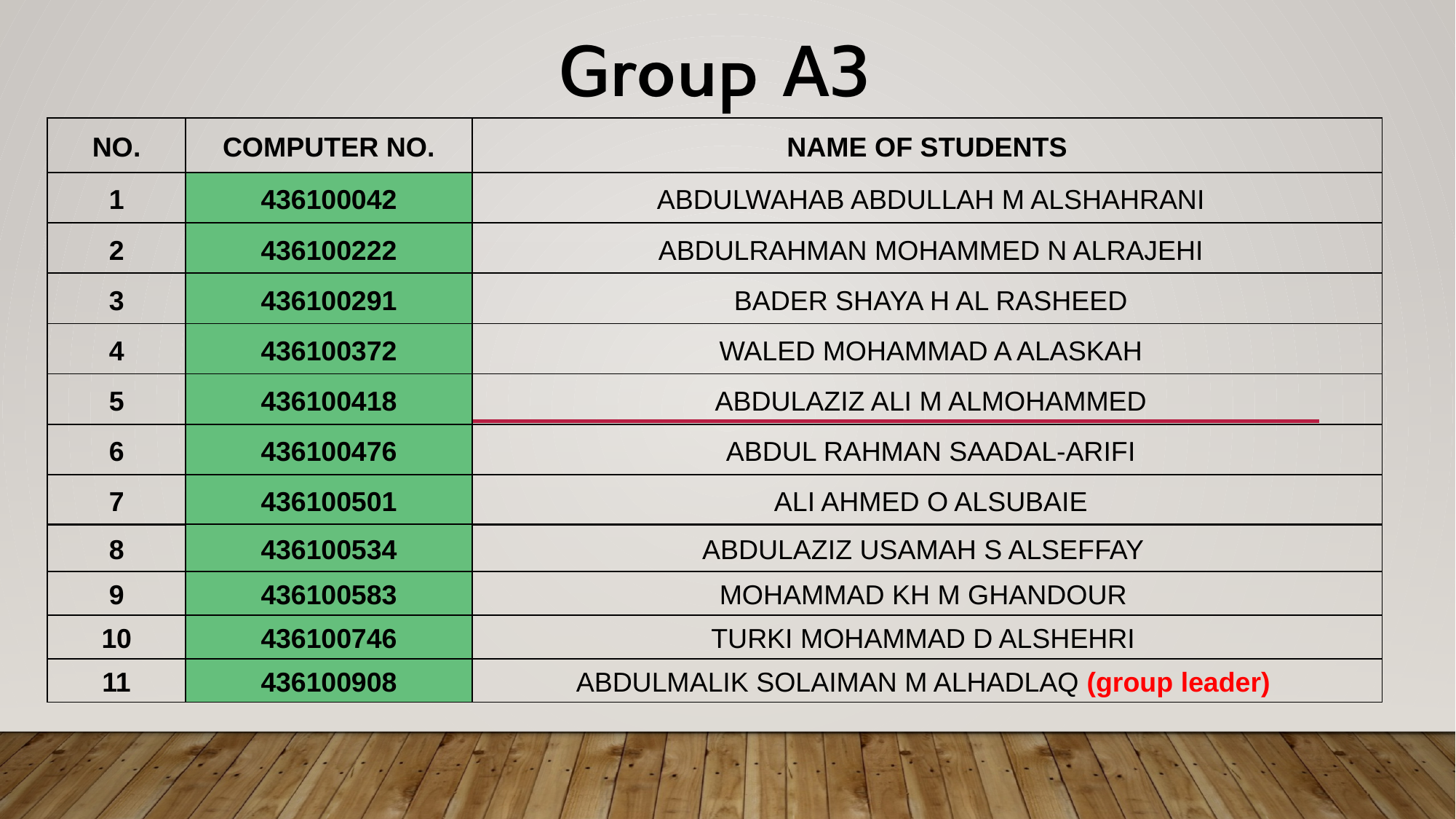

Group A3
| NO. | COMPUTER NO. | NAME OF STUDENTS |
| --- | --- | --- |
| 1 | 436100042 | ABDULWAHAB ABDULLAH M ALSHAHRANI |
| 2 | 436100222 | ABDULRAHMAN MOHAMMED N ALRAJEHI |
| 3 | 436100291 | BADER SHAYA H AL RASHEED |
| 4 | 436100372 | WALED MOHAMMAD A ALASKAH |
| 5 | 436100418 | ABDULAZIZ ALI M ALMOHAMMED |
| 6 | 436100476 | ABDUL RAHMAN SAADAL-ARIFI |
| 7 | 436100501 | ALI AHMED O ALSUBAIE |
| 8 | 436100534 | ABDULAZIZ USAMAH S ALSEFFAY |
| --- | --- | --- |
| 9 | 436100583 | MOHAMMAD KH M GHANDOUR |
| 10 | 436100746 | TURKI MOHAMMAD D ALSHEHRI |
| 11 | 436100908 | ABDULMALIK SOLAIMAN M ALHADLAQ (group leader) |